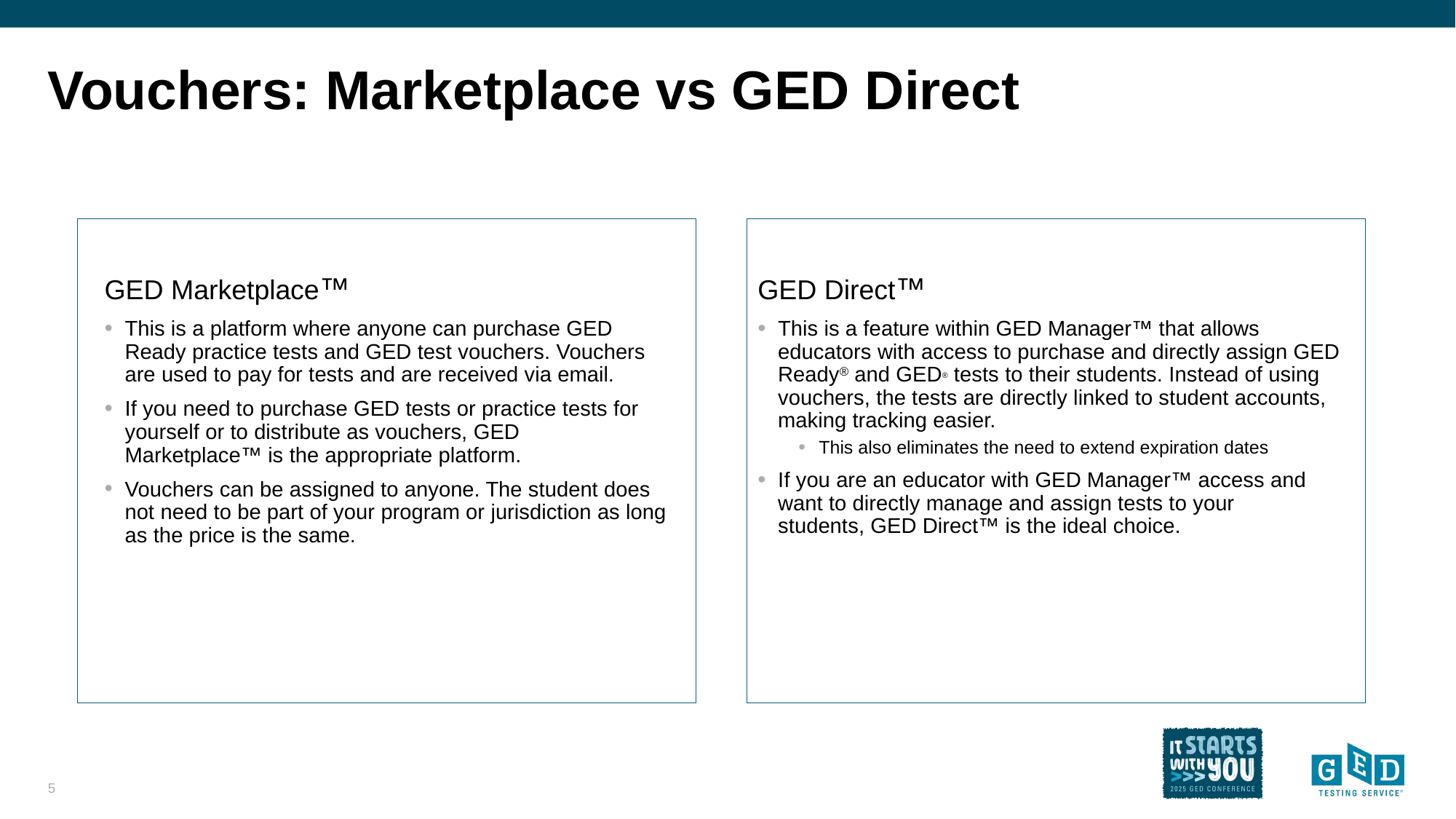

# Vouchers: Marketplace vs GED Direct

GED Marketplace™
This is a platform where anyone can purchase GED Ready practice tests and GED test vouchers. Vouchers are used to pay for tests and are received via email.
If you need to purchase GED tests or practice tests for yourself or to distribute as vouchers, GED Marketplace™ is the appropriate platform.
Vouchers can be assigned to anyone. The student does not need to be part of your program or jurisdiction as long as the price is the same.
GED Direct™
This is a feature within GED Manager™ that allows educators with access to purchase and directly assign GED Ready® and GED® tests to their students. Instead of using vouchers, the tests are directly linked to student accounts, making tracking easier.
This also eliminates the need to extend expiration dates
If you are an educator with GED Manager™ access and want to directly manage and assign tests to your students, GED Direct™ is the ideal choice.

5